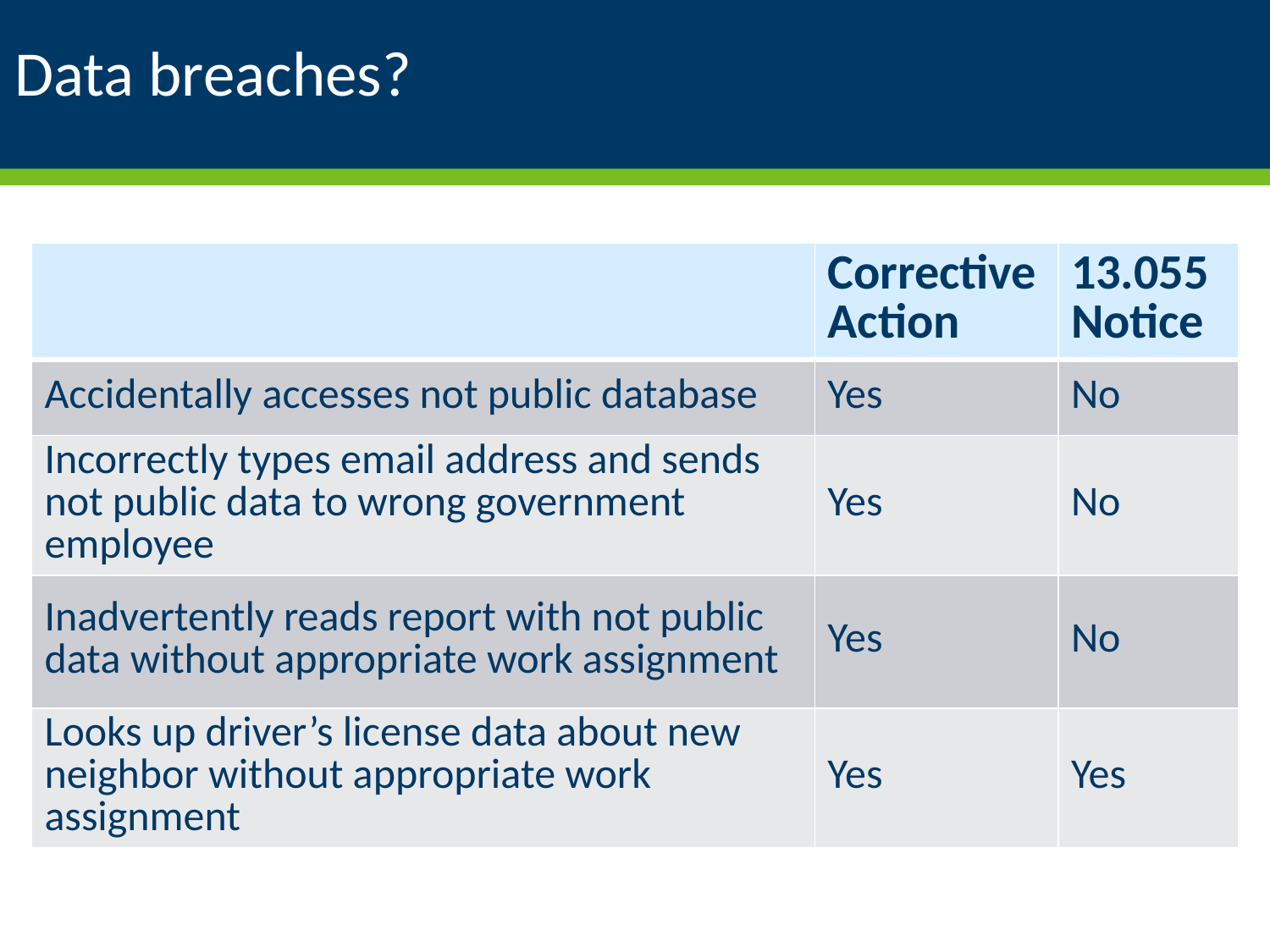

# Data breaches?
|  | Corrective Action | 13.055 Notice |
| --- | --- | --- |
| Accidentally accesses not public database | Yes | No |
| Incorrectly types email address and sends not public data to wrong government employee | Yes | No |
| Inadvertently reads report with not public data without appropriate work assignment | Yes | No |
| Looks up driver’s license data about new neighbor without appropriate work assignment | Yes | Yes |